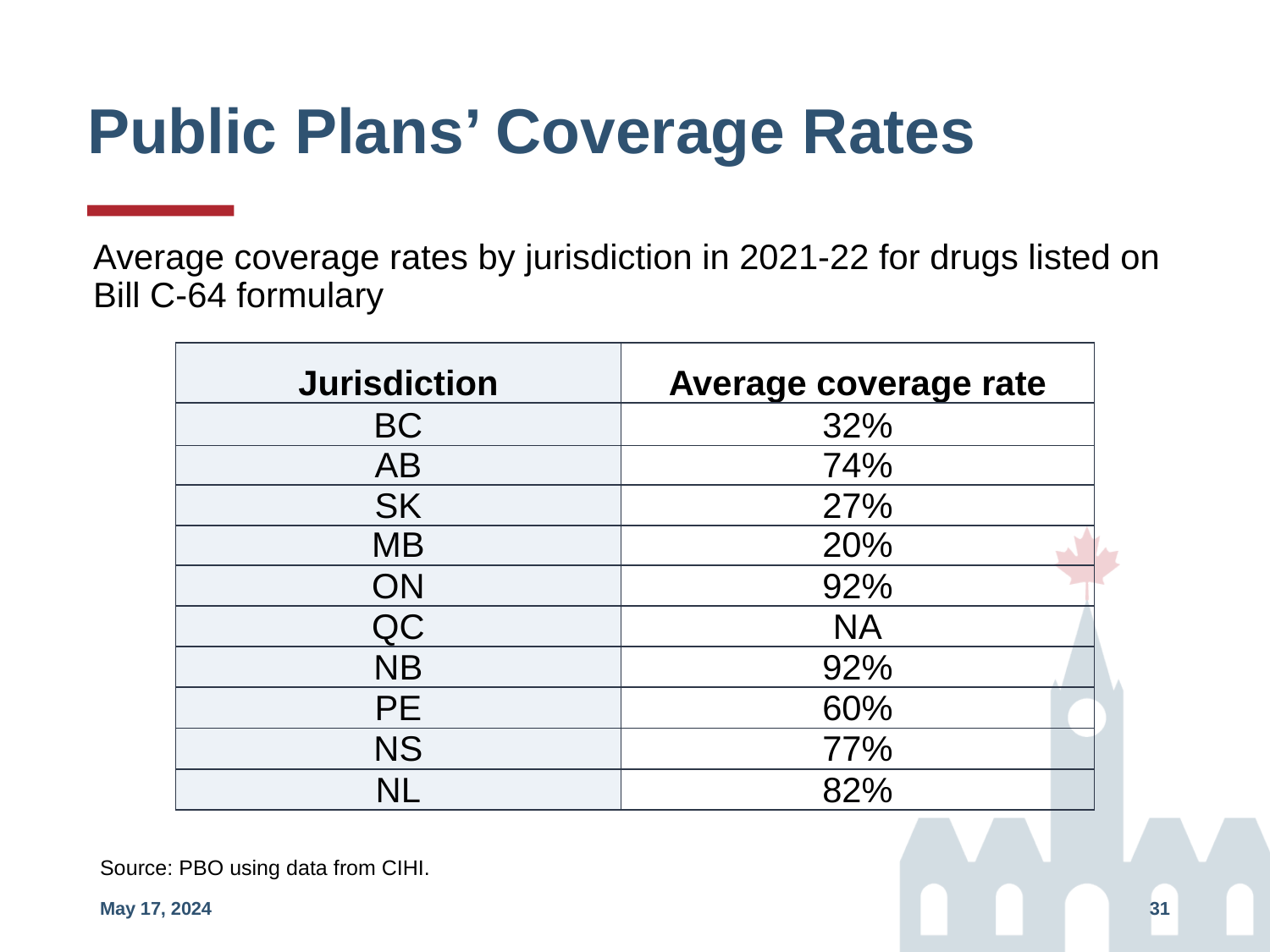

# Public Plans’ Coverage Rates
Average coverage rates by jurisdiction in 2021-22 for drugs listed on Bill C-64 formulary

| Jurisdiction | Average coverage rate |
| --- | --- |
| BC | 32% |
| AB | 74% |
| SK | 27% |
| MB | 20% |
| ON | 92% |
| QC | NA |
| NB | 92% |
| PE | 60% |
| NS | 77% |
| NL | 82% |
Source: PBO using data from CIHI.
May 17, 2024
31